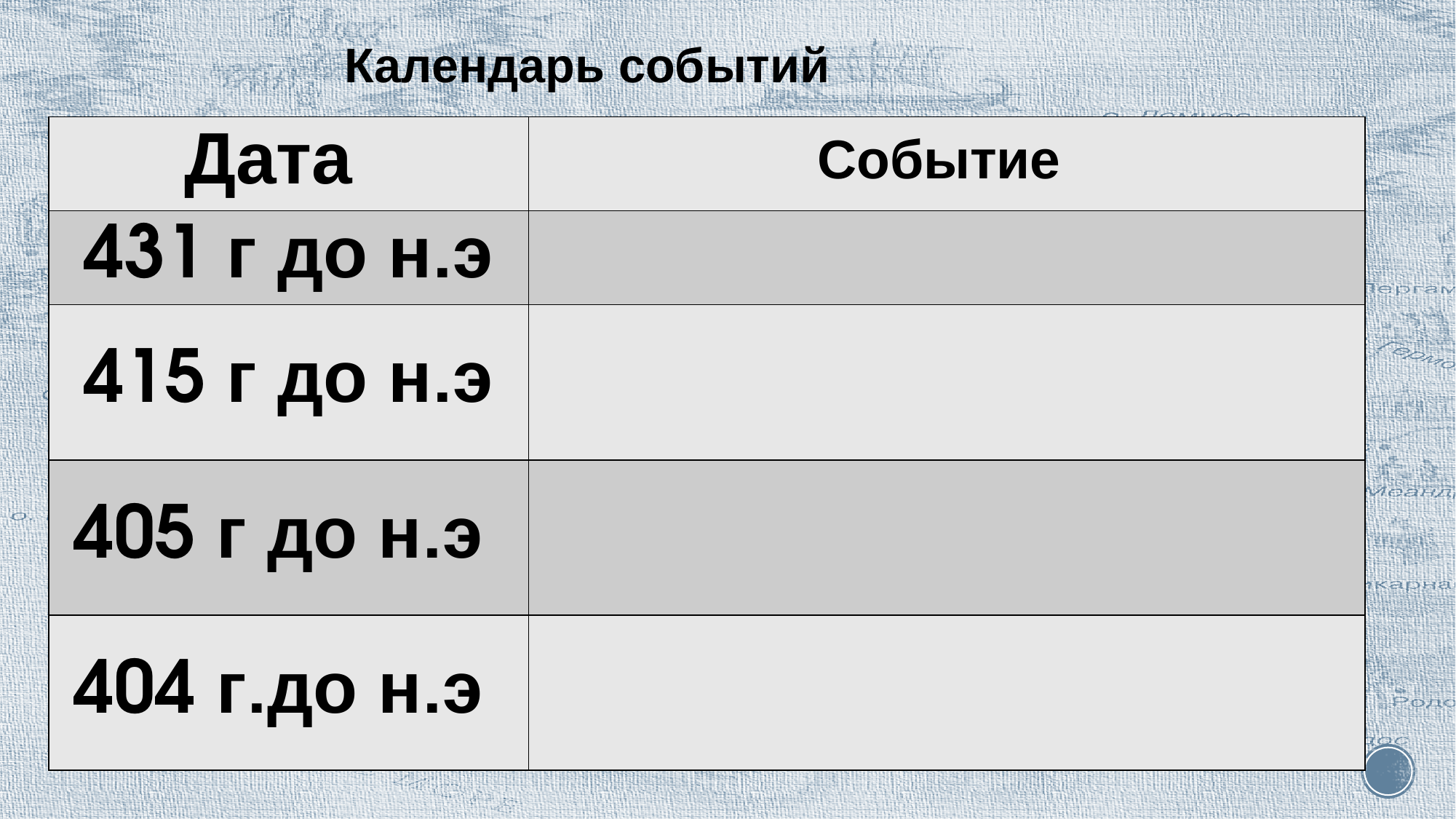

Календарь событий
| Дата | Событие |
| --- | --- |
| 431 г до н.э |  |
| 415 г до н.э |  |
| 405 г до н.э |  |
| 404 г.до н.э |  |